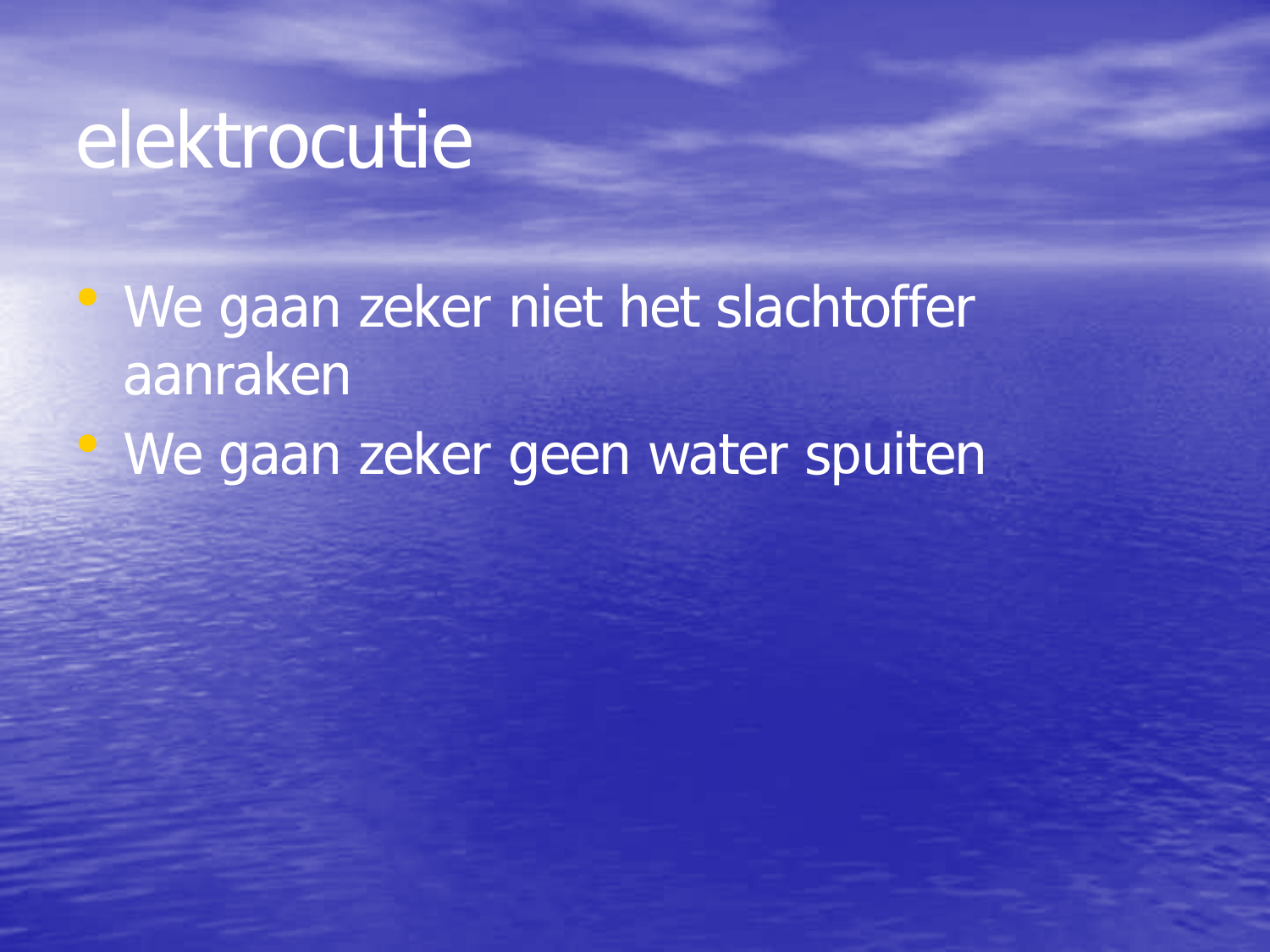

elektrocutie
We gaan zeker niet het slachtoffer aanraken
We gaan zeker geen water spuiten